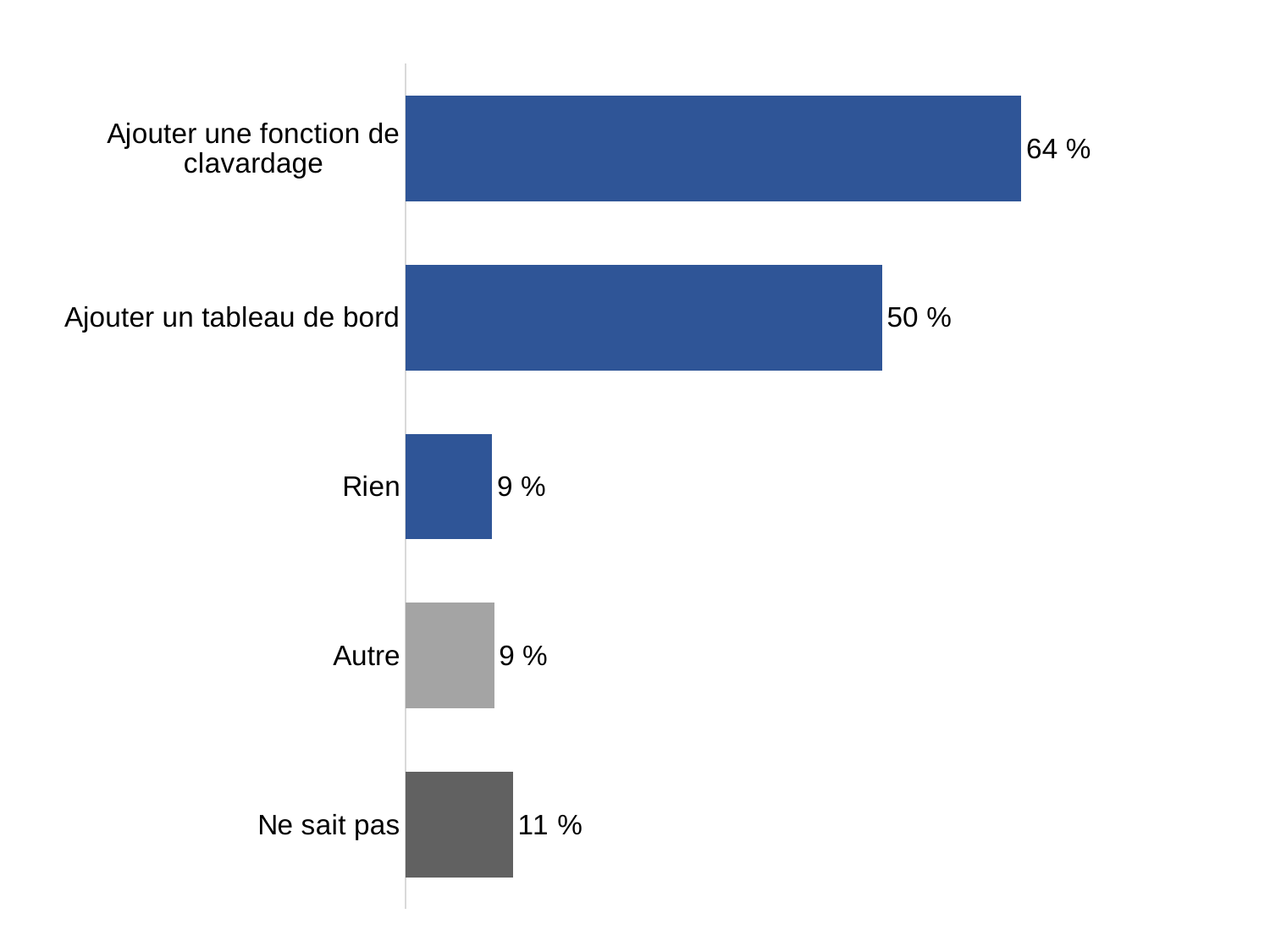

### Chart

| Category | Series 1 |
|---|---|
| Ajouter une fonction de clavardage | 0.6411764705882353 |
| Ajouter un tableau de bord | 0.49607843137254903 |
| Rien | 0.09019607843137255 |
| Autre | 0.09215686274509804 |
| Ne sait pas | 0.11176470588235295 |